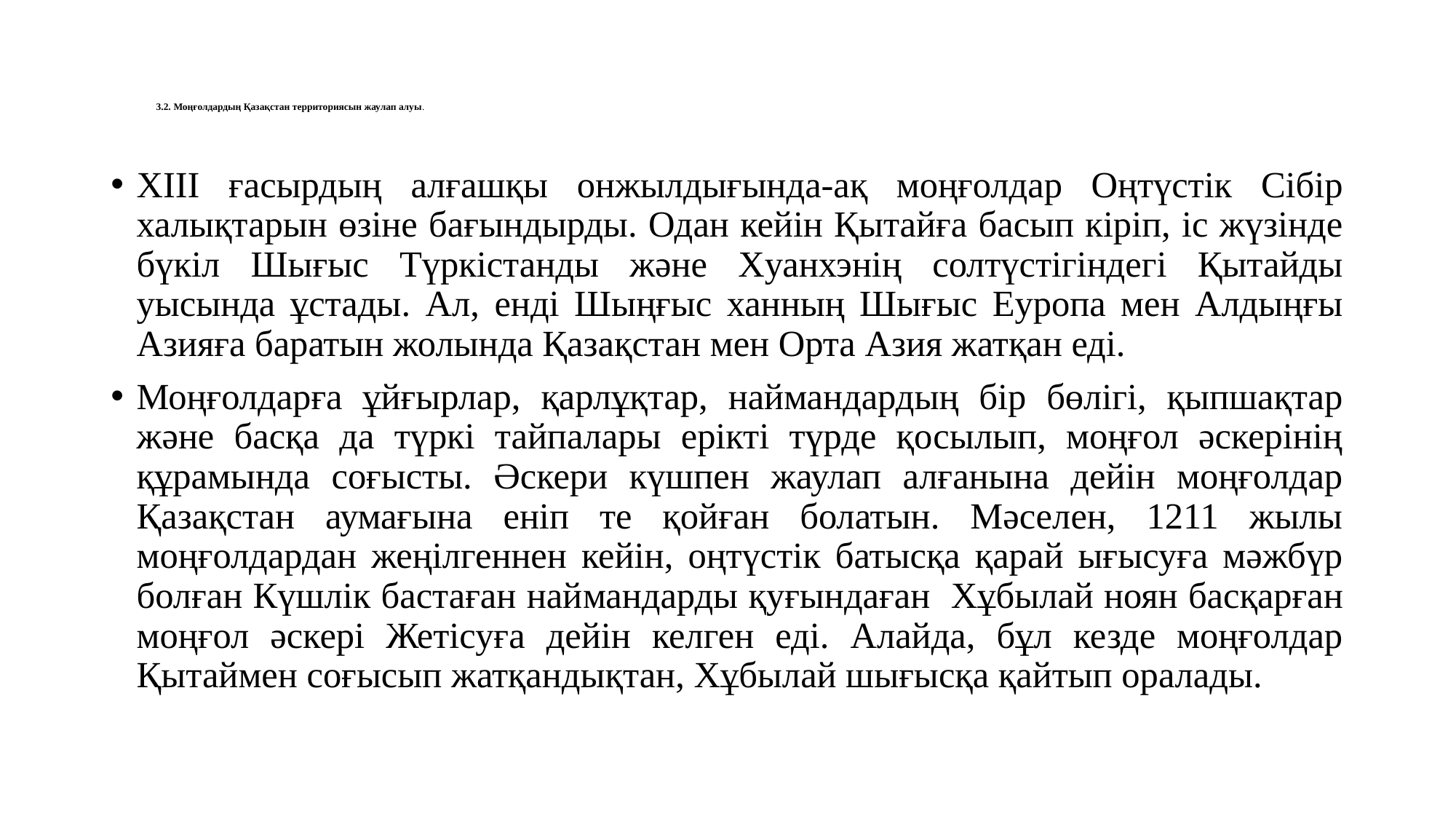

# 3.2. Моңғолдардың Қазақстан территориясын жаулап алуы.
ХІІІ ғасырдың алғашқы онжылдығында-ақ моңғолдар Оңтүстік Сібір халықтарын өзіне бағындырды. Одан кейін Қытайға басып кіріп, іс жүзінде бүкіл Шығыс Түркістанды және Xуанхэнің солтүстігіндегі Қытайды уысында ұстады. Ал, енді Шыңғыс ханның Шығыс Еуропа мен Алдыңғы Азияға баратын жолында Қазақстан мен Орта Азия жатқан еді.
Моңғолдарға ұйғырлар, қарлұқтар, наймандардың бір бөлігі, қыпшақтар және басқа да түркі тайпалары ерікті түрде қосылып, моңғол әскерінің құрамында соғысты. Әскери күшпен жаулап алғанына дейін моңғолдар Қазақстан аумағына еніп те қойған болатын. Мәселен, 1211 жылы моңғолдардан жеңілгеннен кейін, оңтүстік батысқа қарай ығысуға мәжбүр болған Күшлік бастаған наймандарды қуғындаған  Хұбылай ноян басқарған моңғол әскері Жетісуға дейін келген еді. Алайда, бұл кезде моңғолдар Қытаймен соғысып жатқандықтан, Хұбылай шығысқа қайтып оралады.